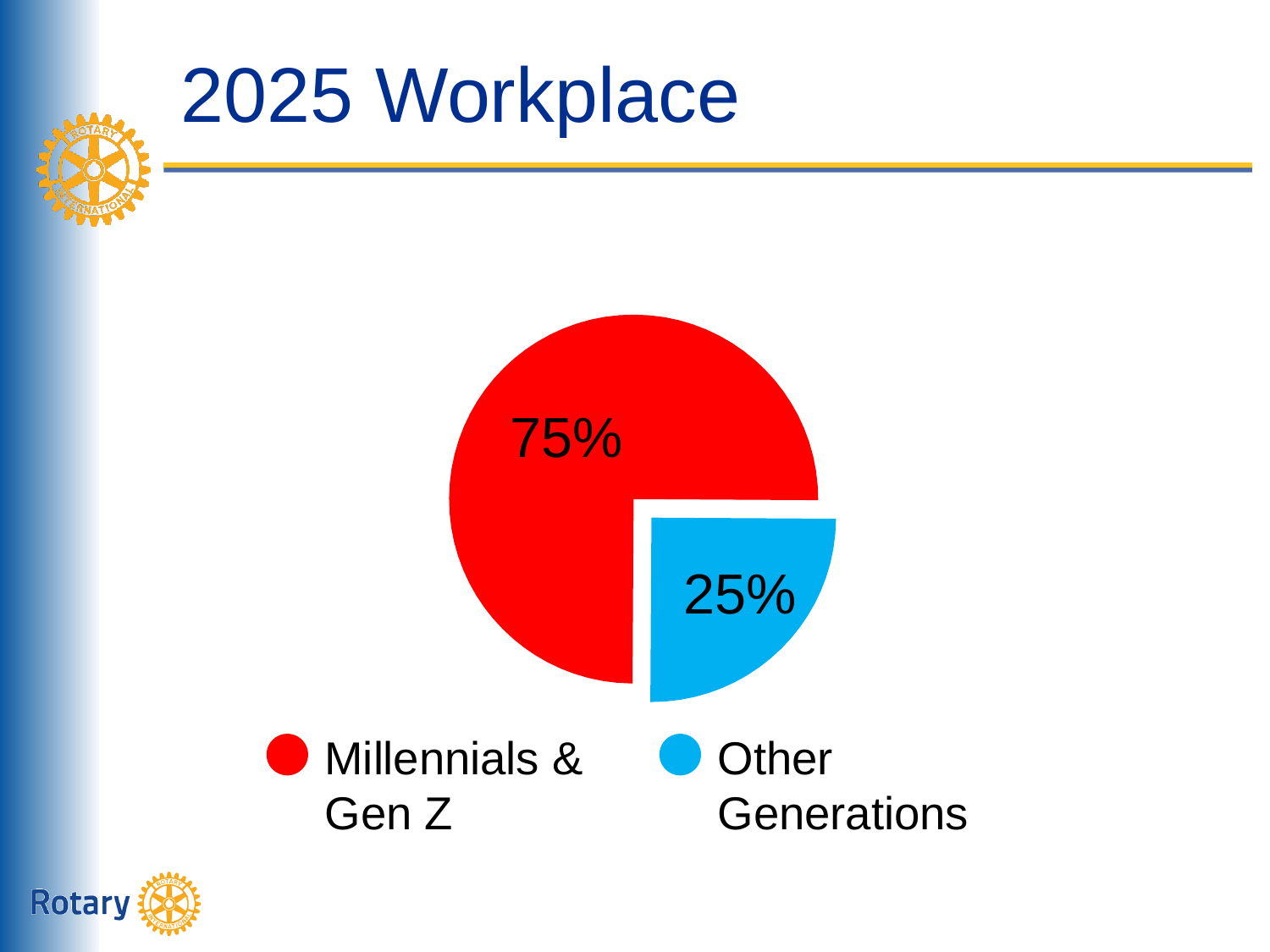

# 2025 Workplace
Oh the places they’ll go

75%

	   25%

Millennials & Gen Z
Other Generations